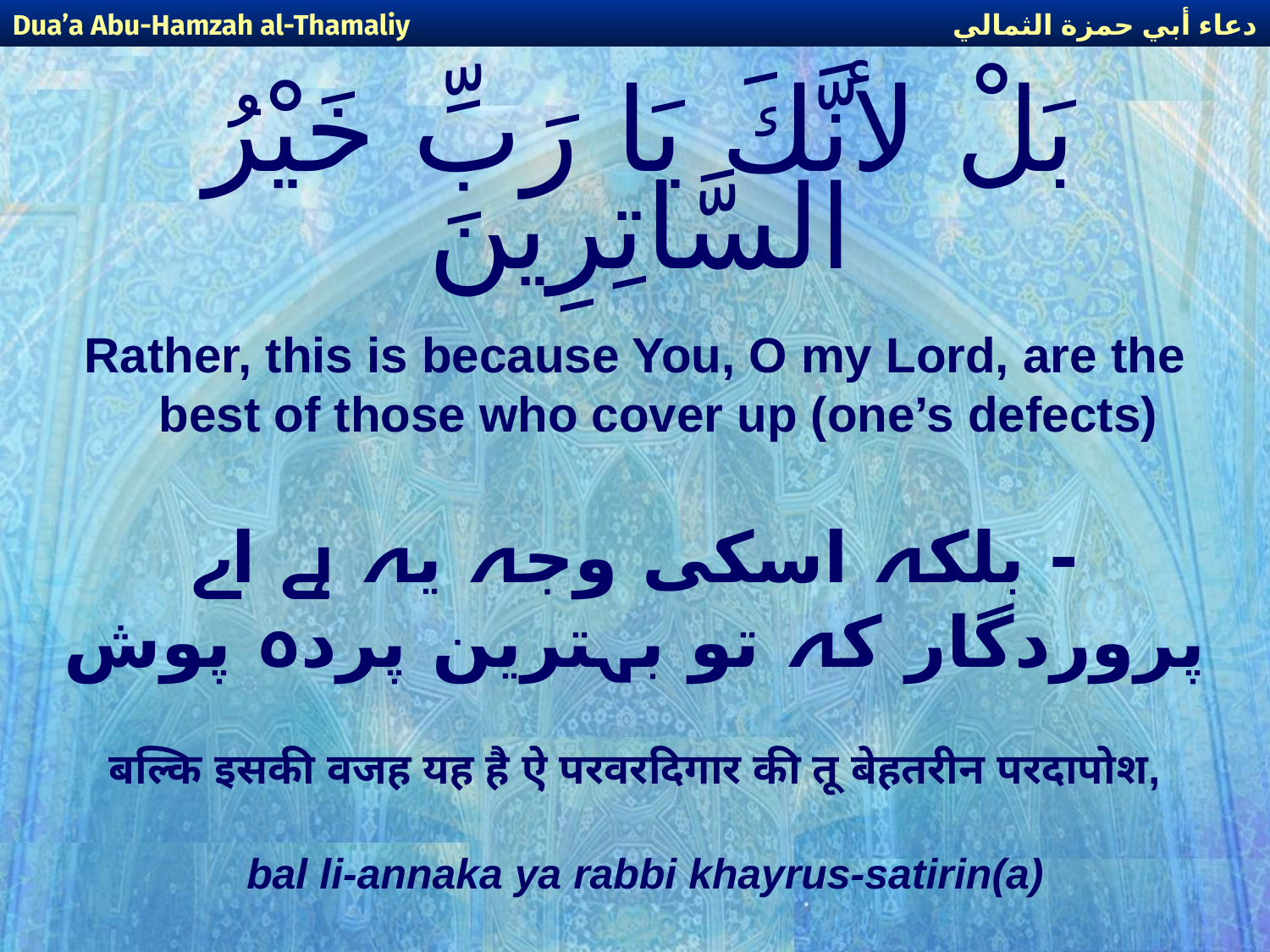

دعاء أبي حمزة الثمالي
Dua’a Abu-Hamzah al-Thamaliy
# بَلْ لأنَّكَ يَا رَبِّ خَيْرُ السَّاتِرِينَ
Rather, this is because You, O my Lord, are the best of those who cover up (one’s defects)
- بلکہ اسکی وجہ یہ ہے اے پروردگار کہ تو بہترین پردہ پوش
बल्कि इसकी वजह यह है ऐ परवरदिगार की तू बेहतरीन परदापोश,
bal li-annaka ya rabbi khayrus-satirin(a)